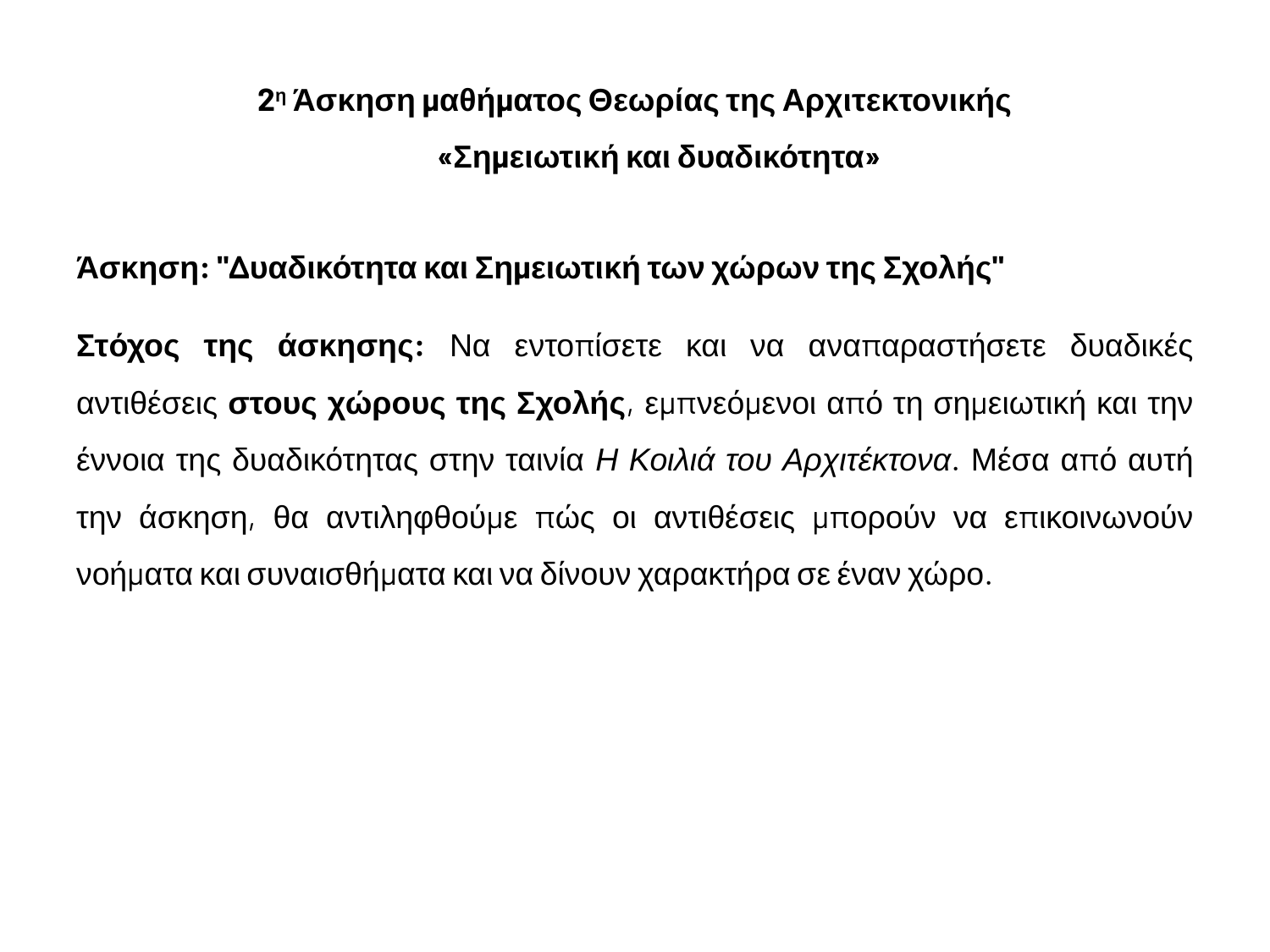

# 2η Άσκηση μαθήματος Θεωρίας της Αρχιτεκτονικής «Σημειωτική και δυαδικότητα»
Άσκηση: "Δυαδικότητα και Σημειωτική των χώρων της Σχολής"
Στόχος της άσκησης: Να εντοπίσετε και να αναπαραστήσετε δυαδικές αντιθέσεις στους χώρους της Σχολής, εμπνεόμενοι από τη σημειωτική και την έννοια της δυαδικότητας στην ταινία Η Κοιλιά του Αρχιτέκτονα. Μέσα από αυτή την άσκηση, θα αντιληφθούμε πώς οι αντιθέσεις μπορούν να επικοινωνούν νοήματα και συναισθήματα και να δίνουν χαρακτήρα σε έναν χώρο.